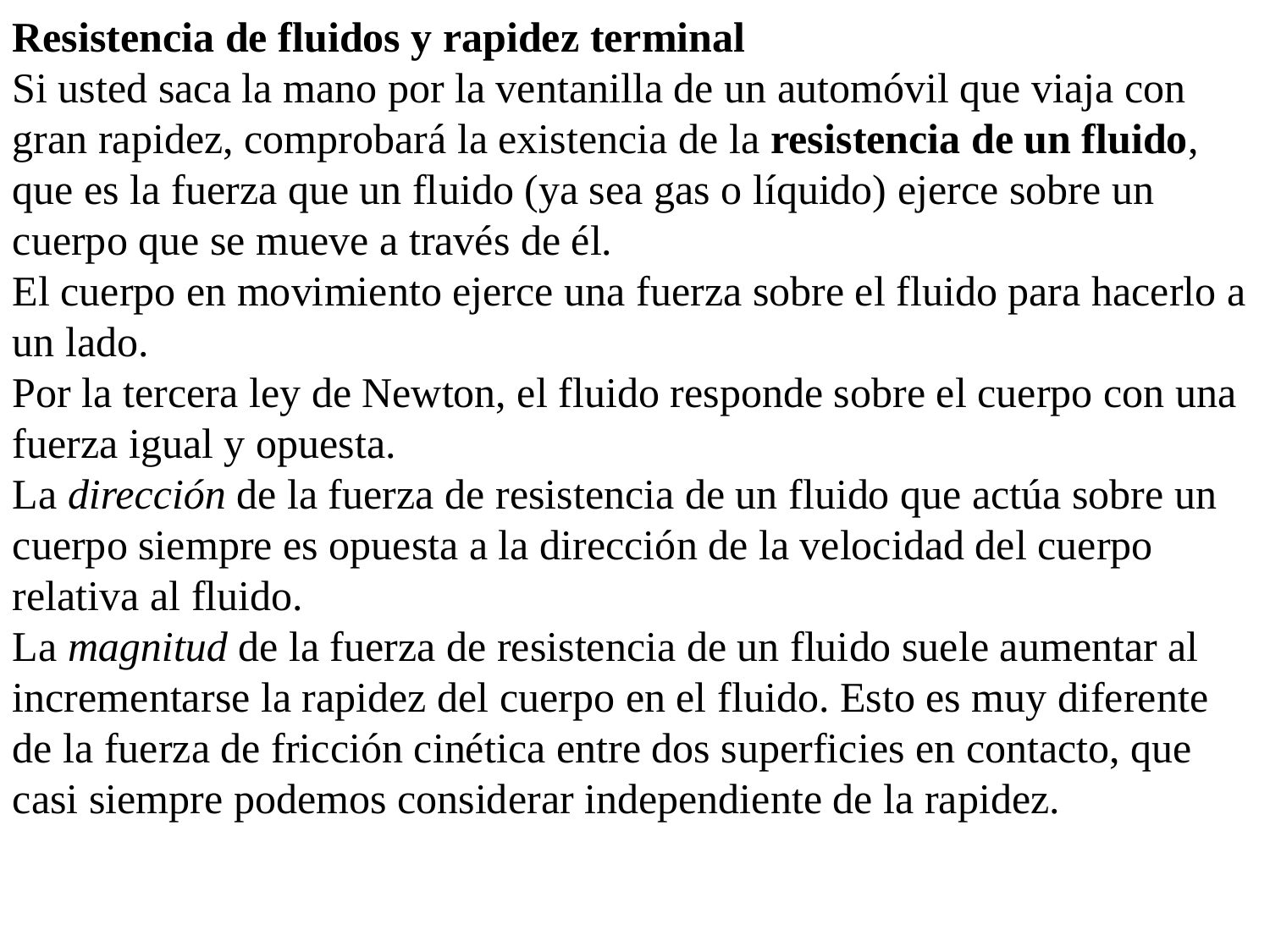

Resistencia de fluidos y rapidez terminal
Si usted saca la mano por la ventanilla de un automóvil que viaja con gran rapidez, comprobará la existencia de la resistencia de un fluido, que es la fuerza que un fluido (ya sea gas o líquido) ejerce sobre un cuerpo que se mueve a través de él.
El cuerpo en movimiento ejerce una fuerza sobre el fluido para hacerlo a un lado.
Por la tercera ley de Newton, el fluido responde sobre el cuerpo con una fuerza igual y opuesta.
La dirección de la fuerza de resistencia de un fluido que actúa sobre un cuerpo siempre es opuesta a la dirección de la velocidad del cuerpo relativa al fluido.
La magnitud de la fuerza de resistencia de un fluido suele aumentar al incrementarse la rapidez del cuerpo en el fluido. Esto es muy diferente de la fuerza de fricción cinética entre dos superficies en contacto, que casi siempre podemos considerar independiente de la rapidez.